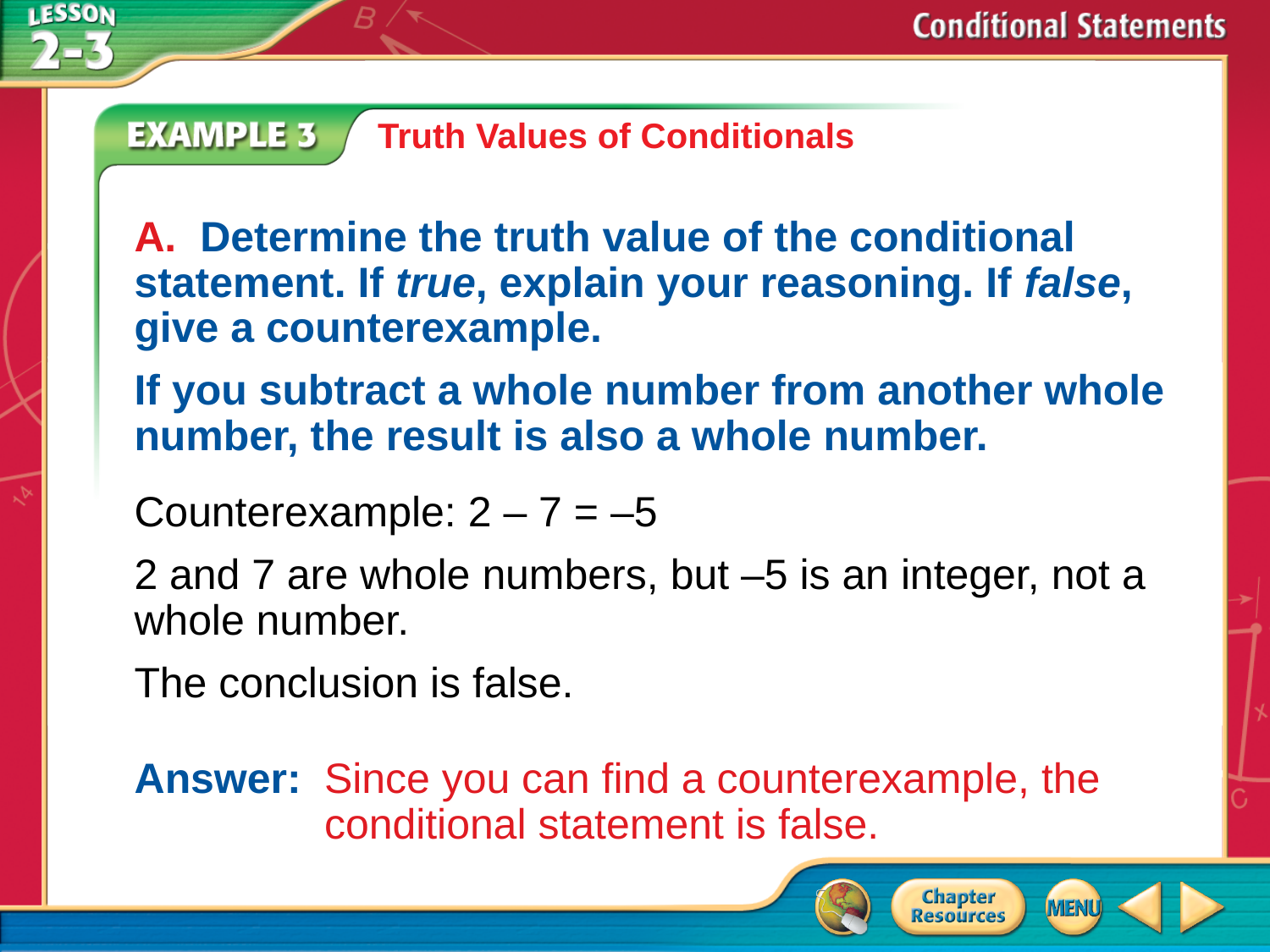

Truth Values of Conditionals
A.  Determine the truth value of the conditional statement. If true, explain your reasoning. If false, give a counterexample.
If you subtract a whole number from another whole number, the result is also a whole number.
Counterexample: 2 – 7 = –5
2 and 7 are whole numbers, but –5 is an integer, not a whole number.
The conclusion is false.
Answer:	Since you can find a counterexample, the conditional statement is false.
# Example 3